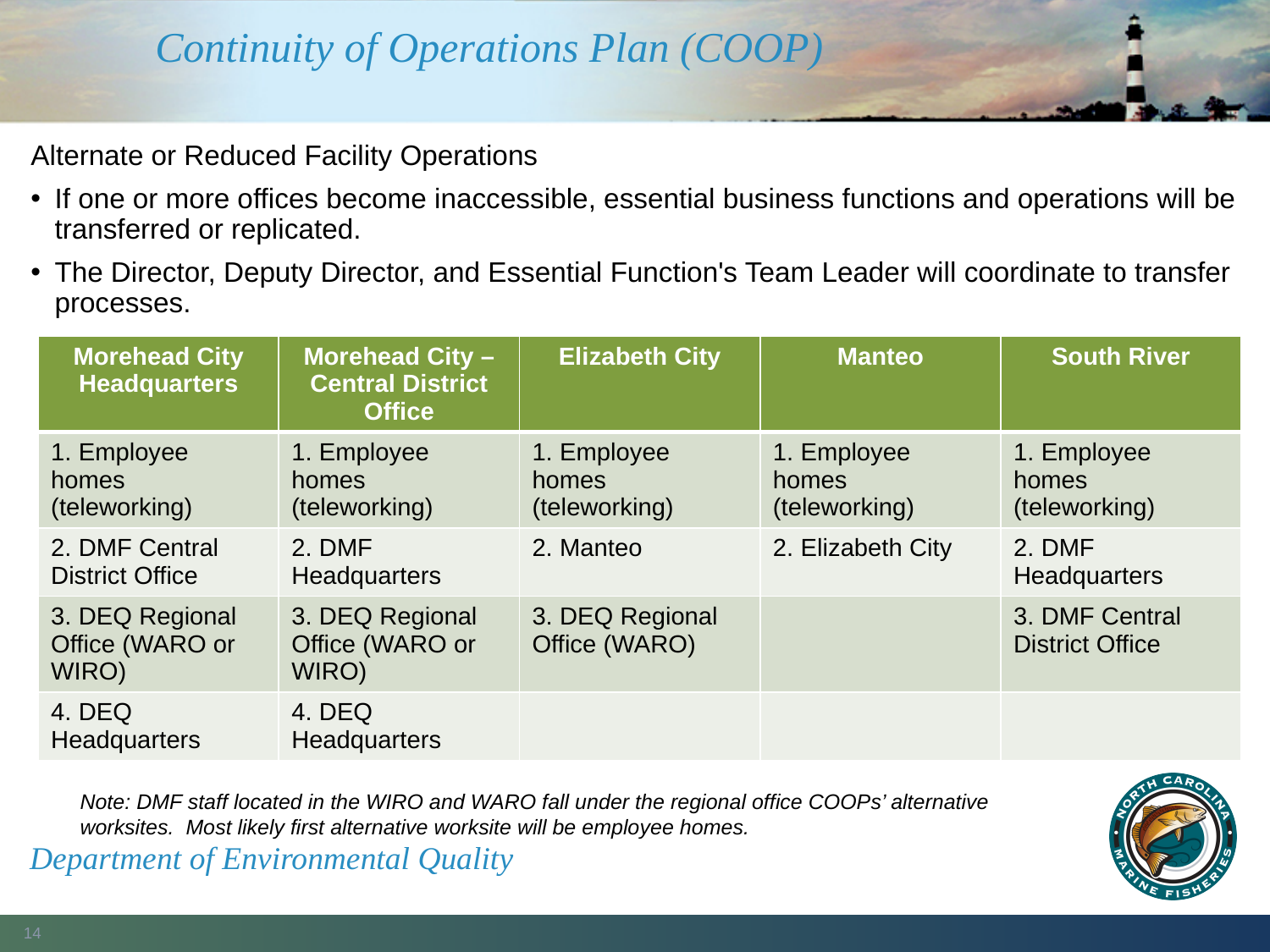

# Continuity of Operations Plan (COOP)
Alternate or Reduced Facility Operations
If one or more offices become inaccessible, essential business functions and operations will be transferred or replicated.
The Director, Deputy Director, and Essential Function's Team Leader will coordinate to transfer processes.

| Morehead City Headquarters | Morehead City – Central District Office | Elizabeth City | Manteo | South River |
| --- | --- | --- | --- | --- |
| 1. Employee homes (teleworking) | 1. Employee homes (teleworking) | 1. Employee homes (teleworking) | 1. Employee homes (teleworking) | 1. Employee homes (teleworking) |
| 2. DMF Central District Office | 2. DMF Headquarters | 2. Manteo | 2. Elizabeth City | 2. DMF Headquarters |
| 3. DEQ Regional Office (WARO or WIRO) | 3. DEQ Regional Office (WARO or WIRO) | 3. DEQ Regional Office (WARO) |  | 3. DMF Central District Office |
| 4. DEQ Headquarters | 4. DEQ Headquarters |  |  |  |
Note: DMF staff located in the WIRO and WARO fall under the regional office COOPs’ alternative worksites.  Most likely first alternative worksite will be employee homes.
Department of Environmental Quality
14